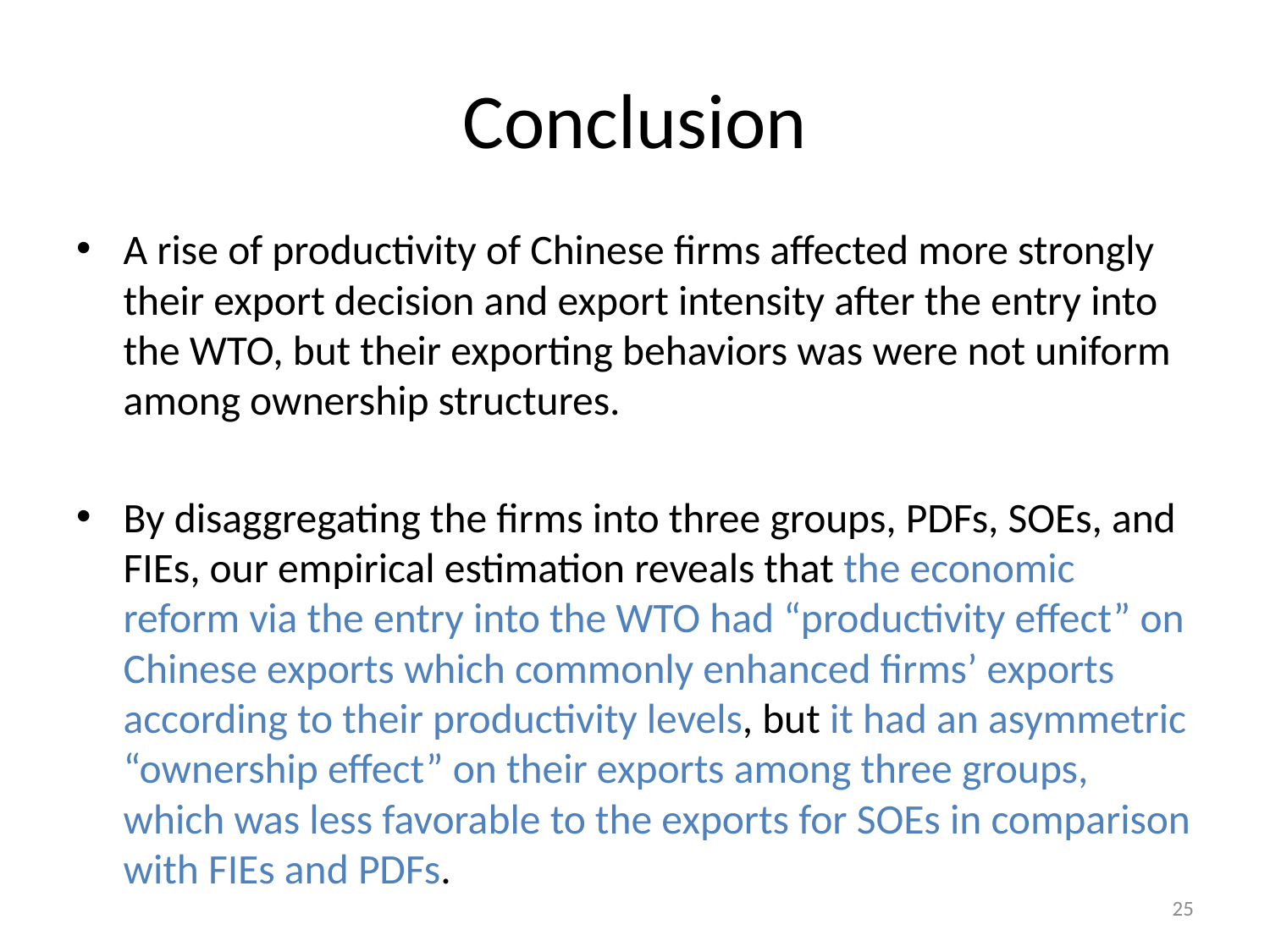

# Conclusion

A rise of productivity of Chinese firms affected more strongly their export decision and export intensity after the entry into the WTO, but their exporting behaviors was were not uniform among ownership structures.

By disaggregating the firms into three groups, PDFs, SOEs, and FIEs, our empirical estimation reveals that the economic reform via the entry into the WTO had “productivity effect” on Chinese exports which commonly enhanced firms’ exports according to their productivity levels, but it had an asymmetric “ownership effect” on their exports among three groups, which was less favorable to the exports for SOEs in comparison with FIEs and PDFs.
25